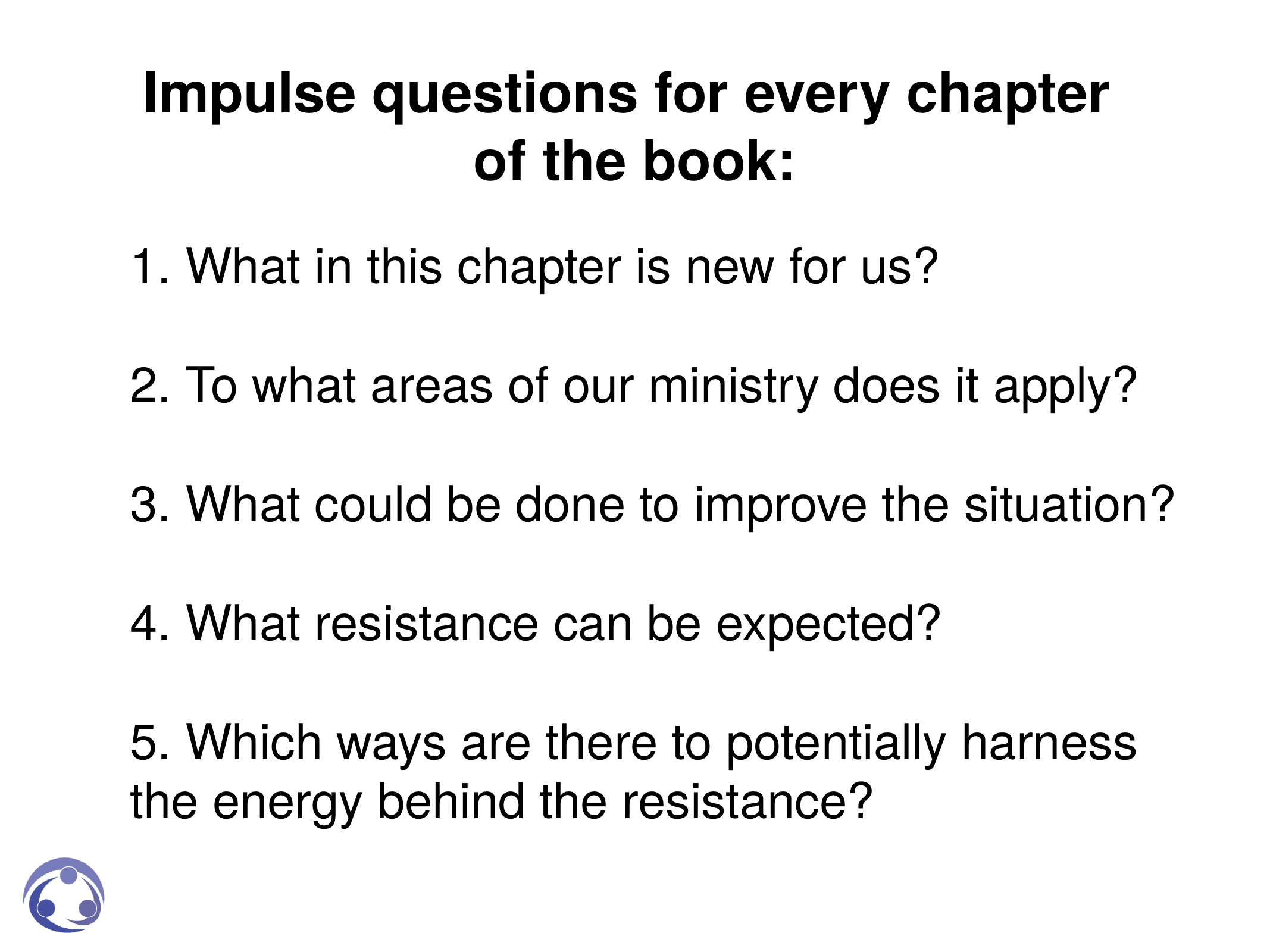

# Impulse questions for every chapter of the book:
1. What in this chapter is new for us?

2. To what areas of our ministry does it apply?

3. What could be done to improve the situation?

4. What resistance can be expected?

5. Which ways are there to potentially harness the energy behind the resistance?